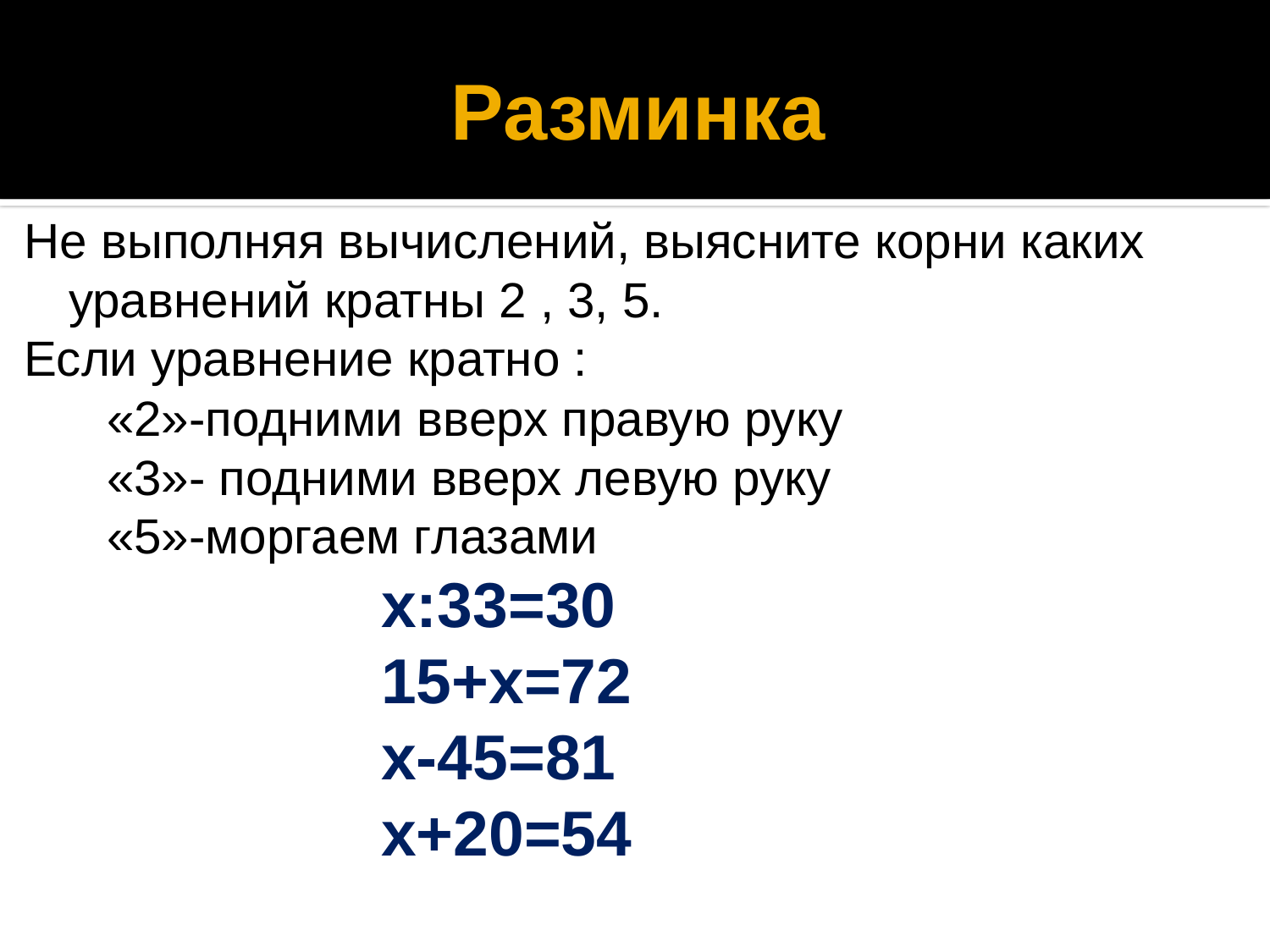

# Разминка
Не выполняя вычислений, выясните корни каких уравнений кратны 2 , 3, 5.
Если уравнение кратно :
      «2»-подними вверх правую руку
      «3»- подними вверх левую руку
      «5»-моргаем глазами
х:33=30
15+х=72
х-45=81
х+20=54